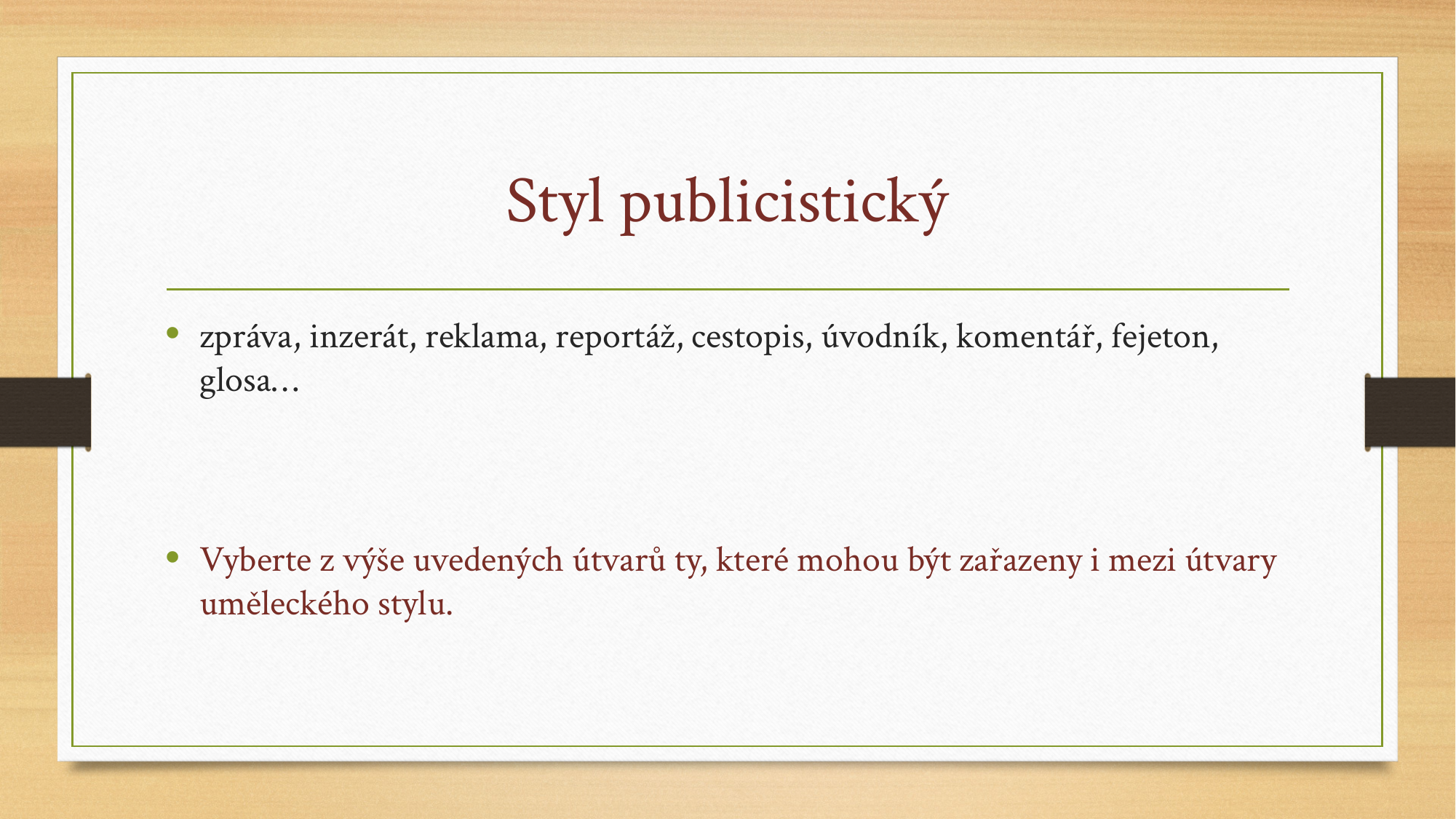

# Styl publicistický
zpráva, inzerát, reklama, reportáž, cestopis, úvodník, komentář, fejeton, glosa…

Vyberte z výše uvedených útvarů ty, které mohou být zařazeny i mezi útvary uměleckého stylu.